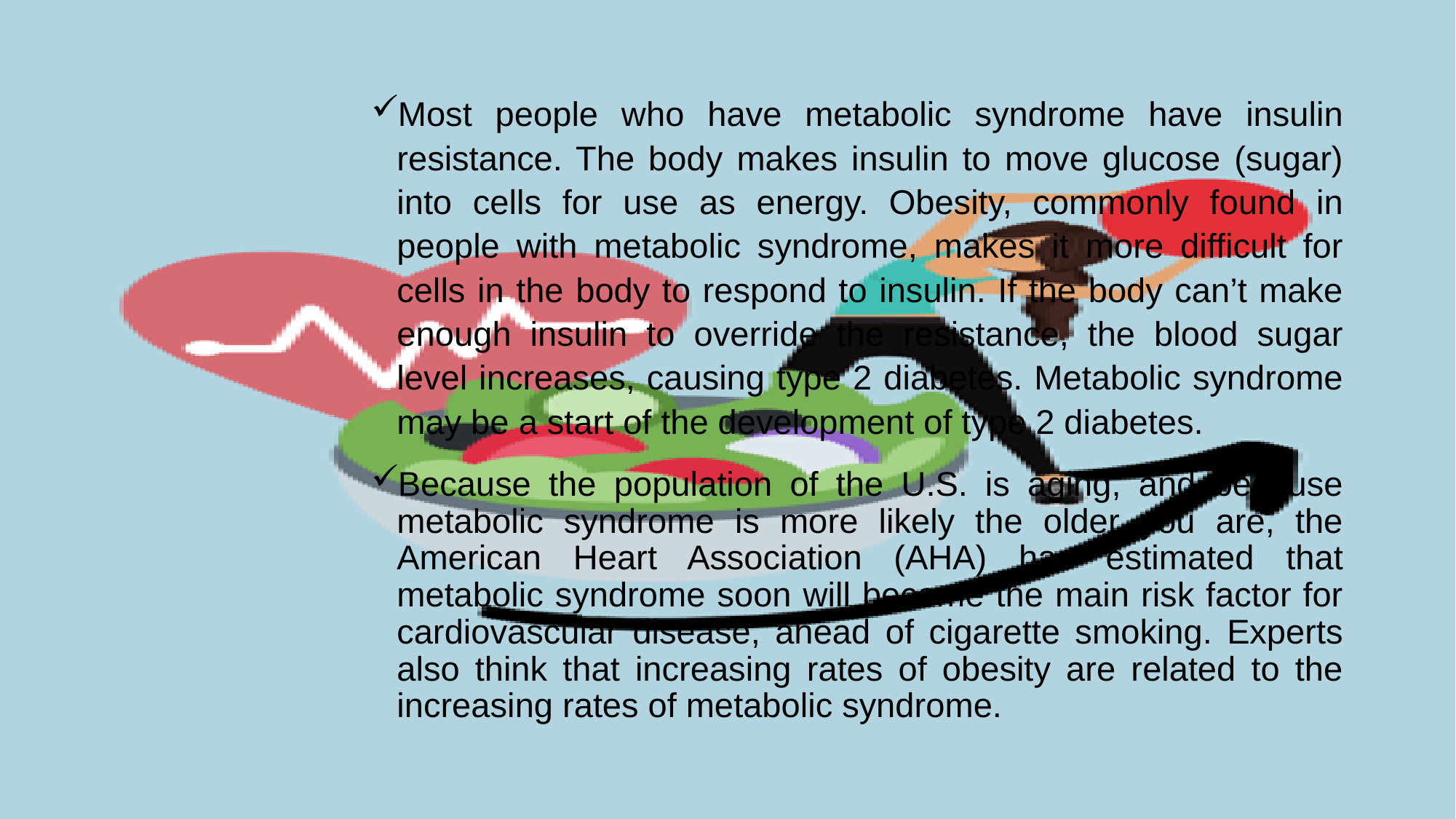

Most people who have metabolic syndrome have insulin resistance. The body makes insulin to move glucose (sugar) into cells for use as energy. Obesity, commonly found in people with metabolic syndrome, makes it more difficult for cells in the body to respond to insulin. If the body can’t make enough insulin to override the resistance, the blood sugar level increases, causing type 2 diabetes. Metabolic syndrome may be a start of the development of type 2 diabetes.
Because the population of the U.S. is aging, and because metabolic syndrome is more likely the older you are, the American Heart Association (AHA) has estimated that metabolic syndrome soon will become the main risk factor for cardiovascular disease, ahead of cigarette smoking. Experts also think that increasing rates of obesity are related to the increasing rates of metabolic syndrome.